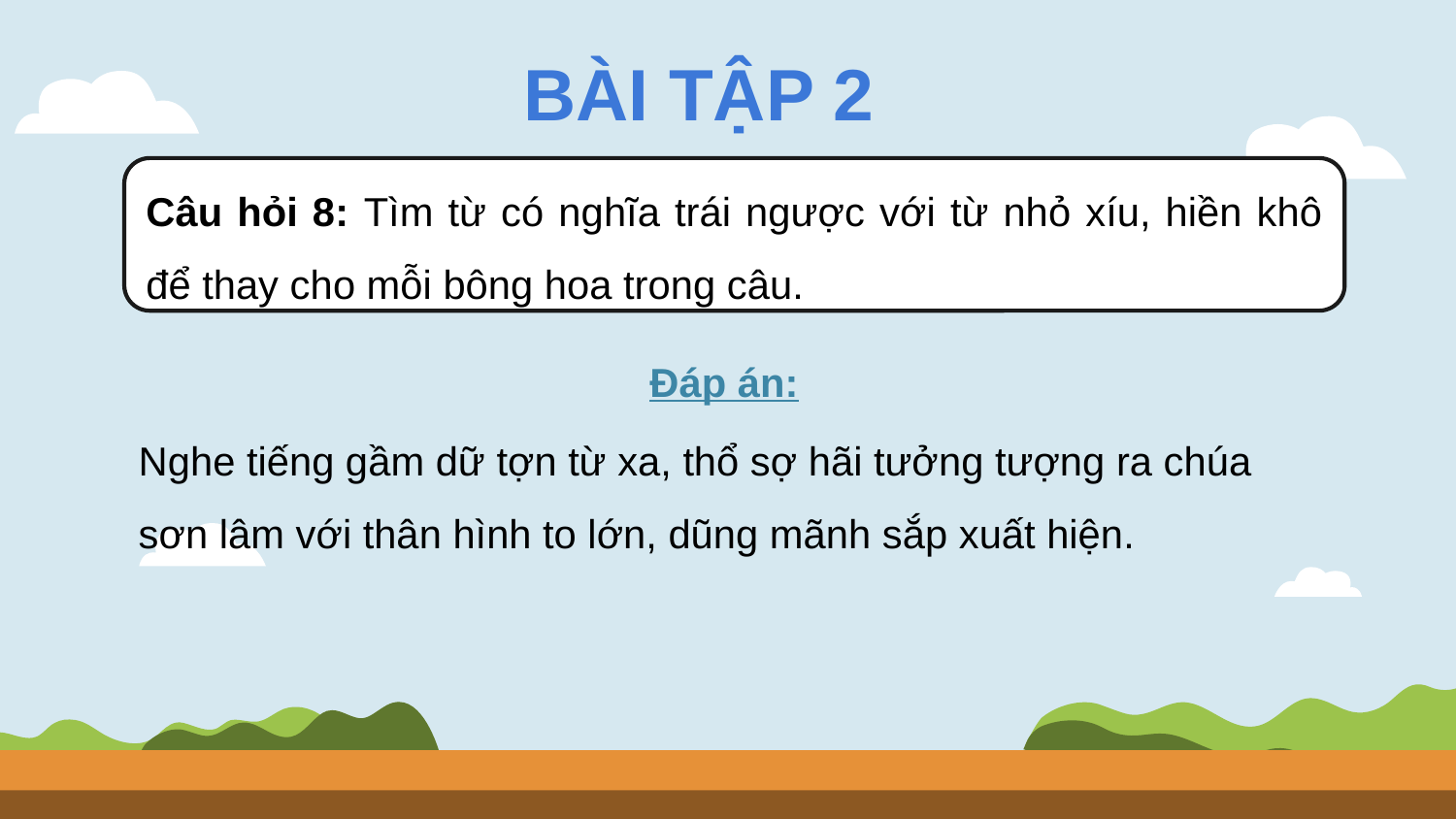

BÀI TẬP 2
Câu hỏi 8: Tìm từ có nghĩa trái ngược với từ nhỏ xíu, hiền khô để thay cho mỗi bông hoa trong câu.
Đáp án:
Nghe tiếng gầm dữ tợn từ xa, thổ sợ hãi tưởng tượng ra chúa sơn lâm với thân hình to lớn, dũng mãnh sắp xuất hiện.